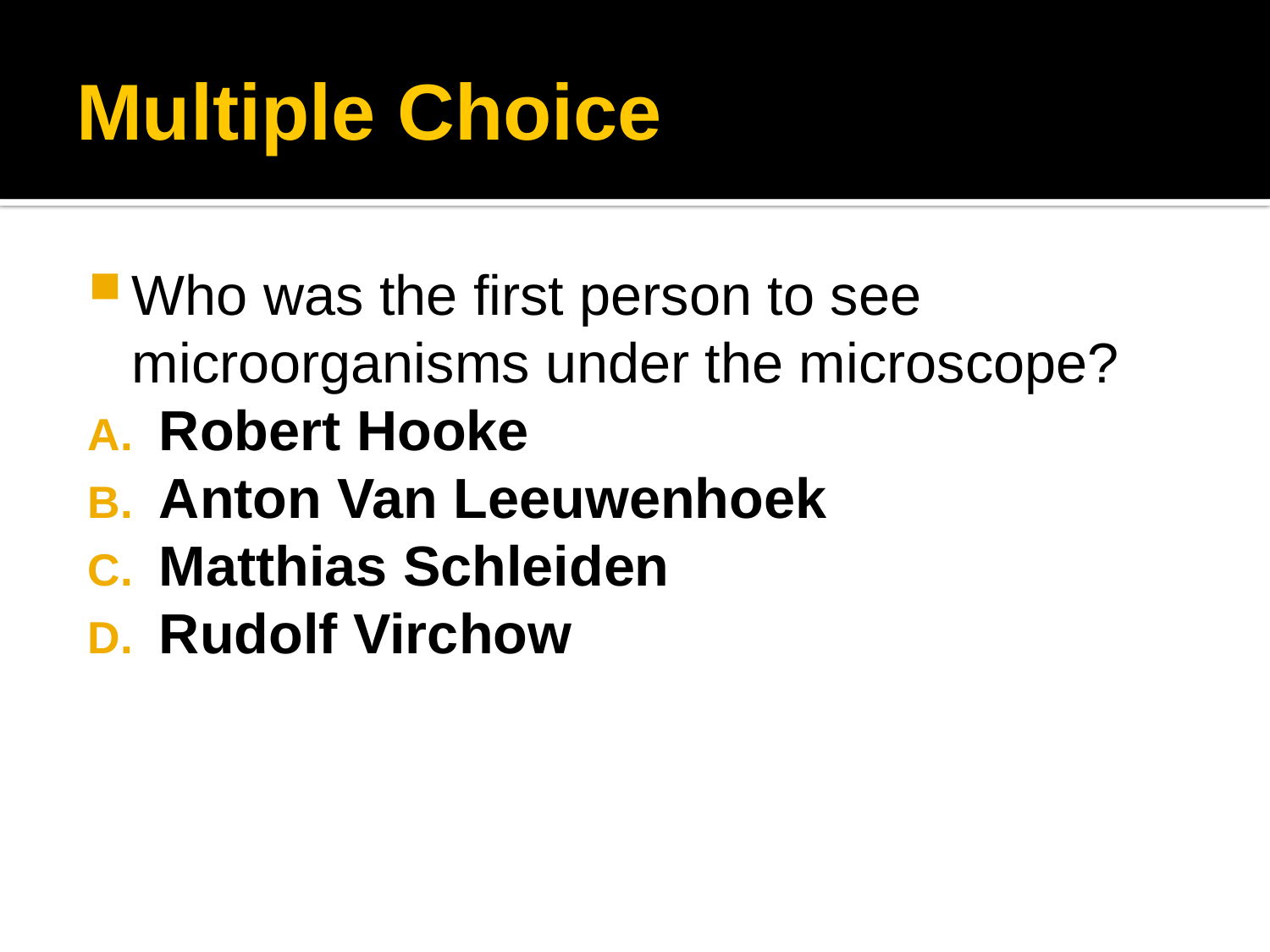

# Multiple Choice
Who was the first person to see microorganisms under the microscope?
Robert Hooke
Anton Van Leeuwenhoek
Matthias Schleiden
Rudolf Virchow